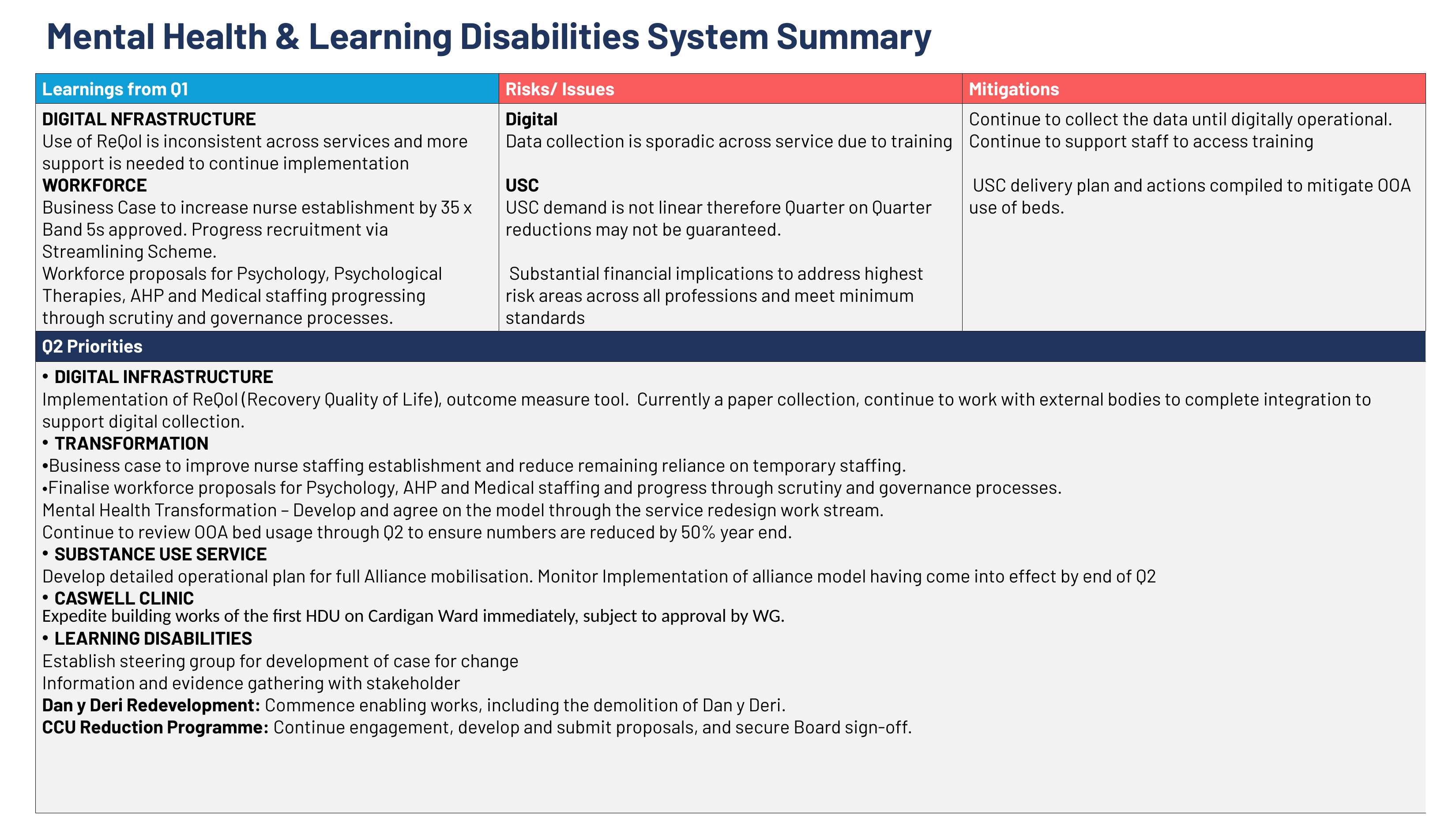

Mental Health & Learning Disabilities System Summary
| Learnings from Q1 | Risks/ Issues | Mitigations |
| --- | --- | --- |
| DIGITAL NFRASTRUCTURE Use of ReQol is inconsistent across services and more support is needed to continue implementation WORKFORCE Business Case to increase nurse establishment by 35 x Band 5s approved. Progress recruitment via Streamlining Scheme. Workforce proposals for Psychology, Psychological Therapies, AHP and Medical staffing progressing through scrutiny and governance processes. | Digital Data collection is sporadic across service due to training USC USC demand is not linear therefore Quarter on Quarter reductions may not be guaranteed. Substantial financial implications to address highest risk areas across all professions and meet minimum standards | Continue to collect the data until digitally operational. Continue to support staff to access training USC delivery plan and actions compiled to mitigate OOA use of beds. |
| Q2 Priorities |  |  |
| DIGITAL INFRASTRUCTURE Implementation of ReQol (Recovery Quality of Life), outcome measure tool. Currently a paper collection, continue to work with external bodies to complete integration to support digital collection. TRANSFORMATION •Business case to improve nurse staffing establishment and reduce remaining reliance on temporary staffing. •Finalise workforce proposals for Psychology, AHP and Medical staffing and progress through scrutiny and governance processes. Mental Health Transformation – Develop and agree on the model through the service redesign work stream. Continue to review OOA bed usage through Q2 to ensure numbers are reduced by 50% year end. SUBSTANCE USE SERVICE Develop detailed operational plan for full Alliance mobilisation. Monitor Implementation of alliance model having come into effect by end of Q2 CASWELL CLINIC Expedite building works of the first HDU on Cardigan Ward immediately, subject to approval by WG. LEARNING DISABILITIES Establish steering group for development of case for change Information and evidence gathering with stakeholder Dan y Deri Redevelopment: Commence enabling works, including the demolition of Dan y Deri. CCU Reduction Programme: Continue engagement, develop and submit proposals, and secure Board sign-off. |  |  |